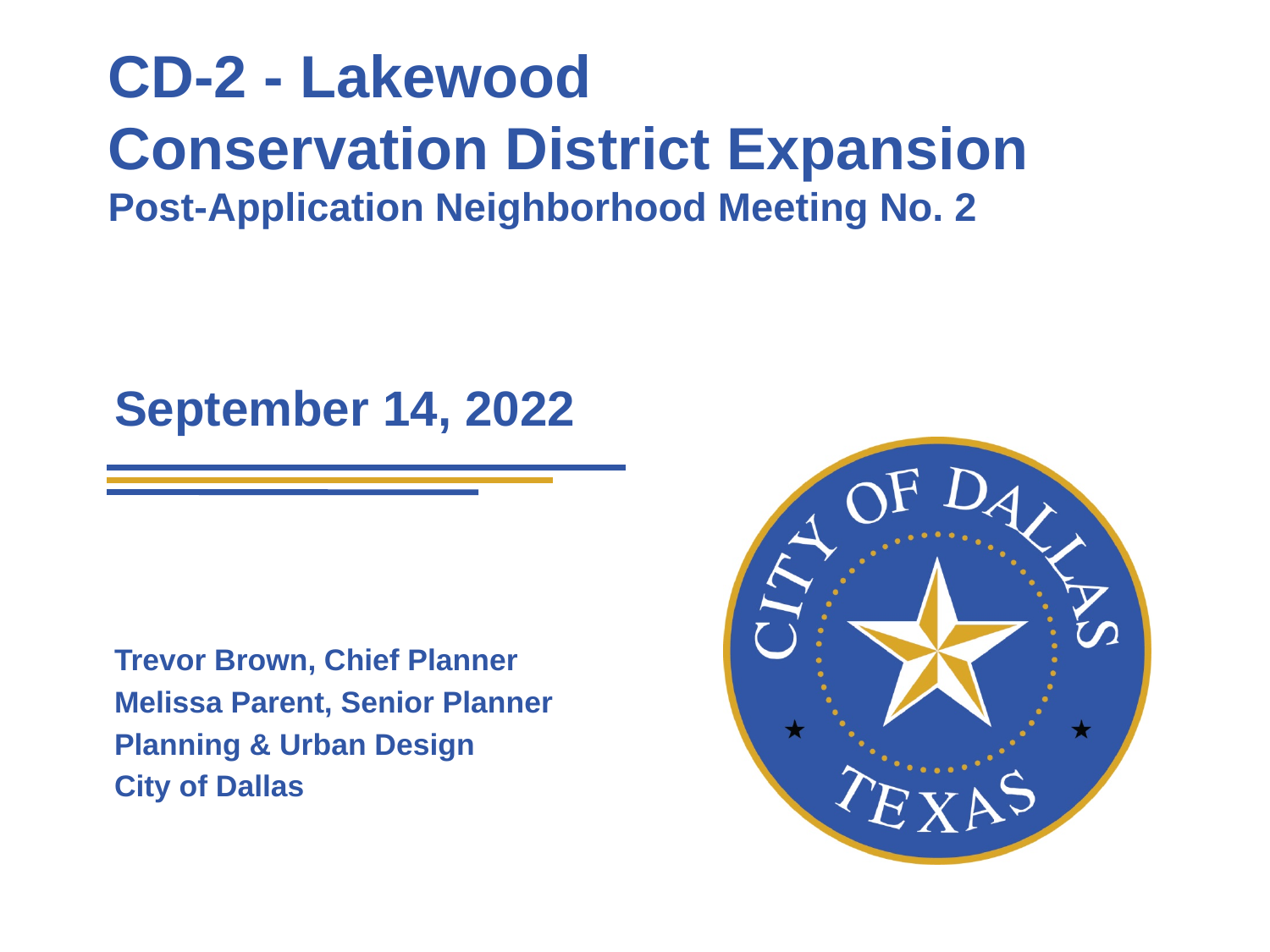

# CD-2 - Lakewood Conservation District Expansion Post-Application Neighborhood Meeting No. 2
September 14, 2022
Trevor Brown, Chief Planner
Melissa Parent, Senior Planner
Planning & Urban Design
City of Dallas